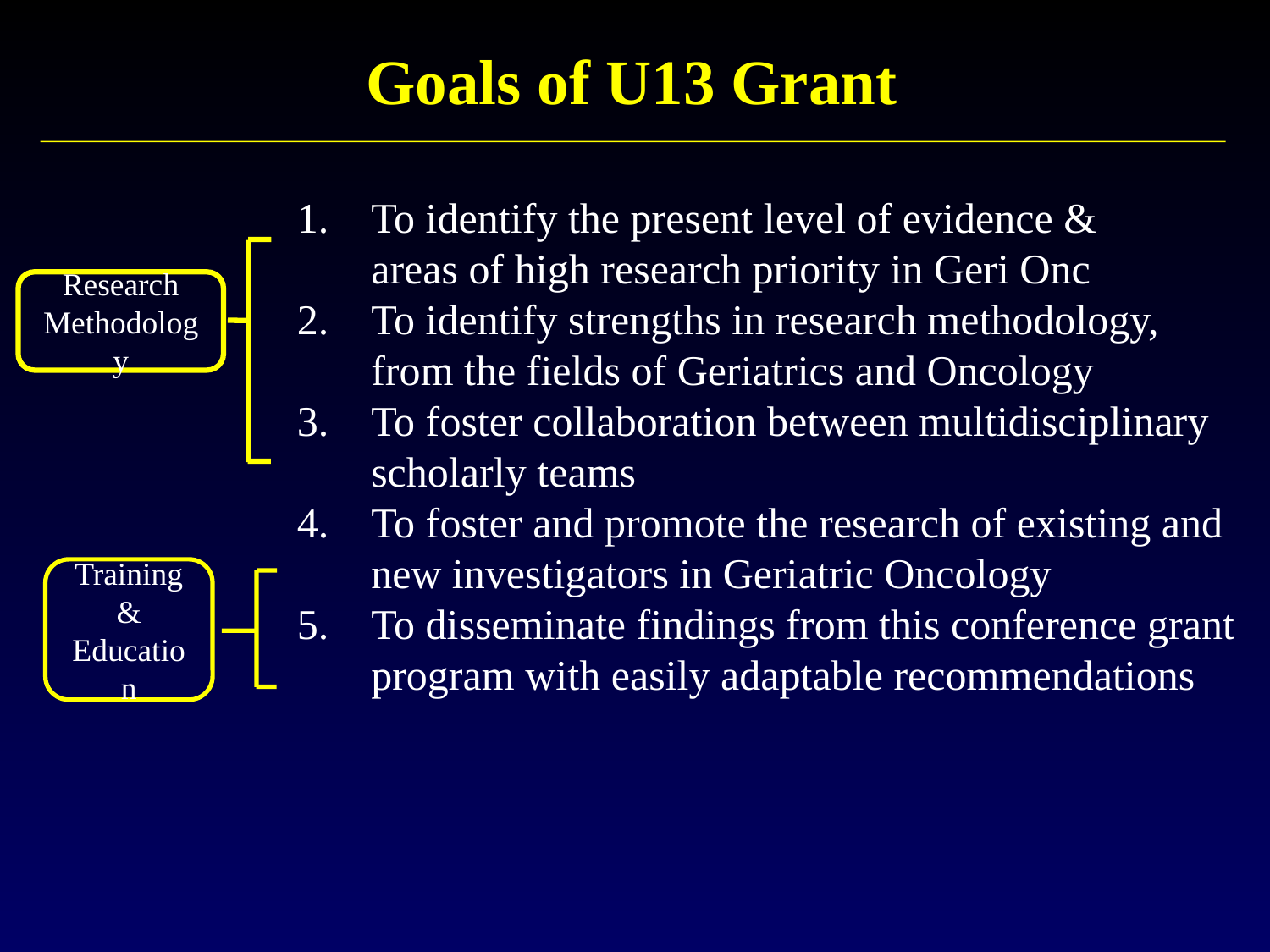

Goals of U13 Grant

To identify the present level of evidence &
	areas of high research priority in Geri Onc
To identify strengths in research methodology,             from the fields of Geriatrics and Oncology
To foster collaboration between multidisciplinary scholarly teams
To foster and promote the research of existing and        new investigators in Geriatric Oncology
To disseminate findings from this conference grant program with easily adaptable recommendations

Research
Methodology

Training
&
Education